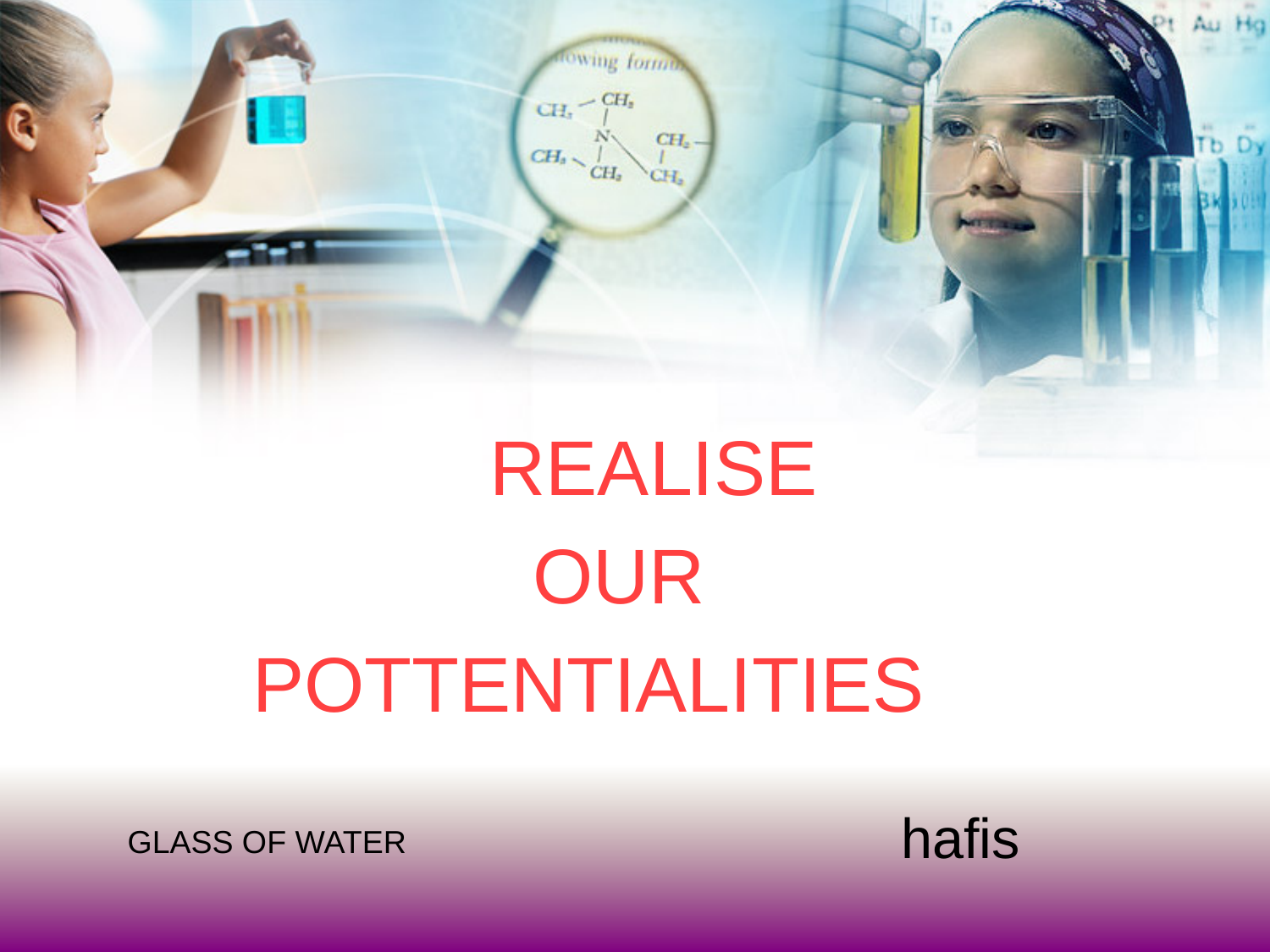

REALISE
                OUR
   POTTENTIALITIES
                     hafis
GLASS OF WATER